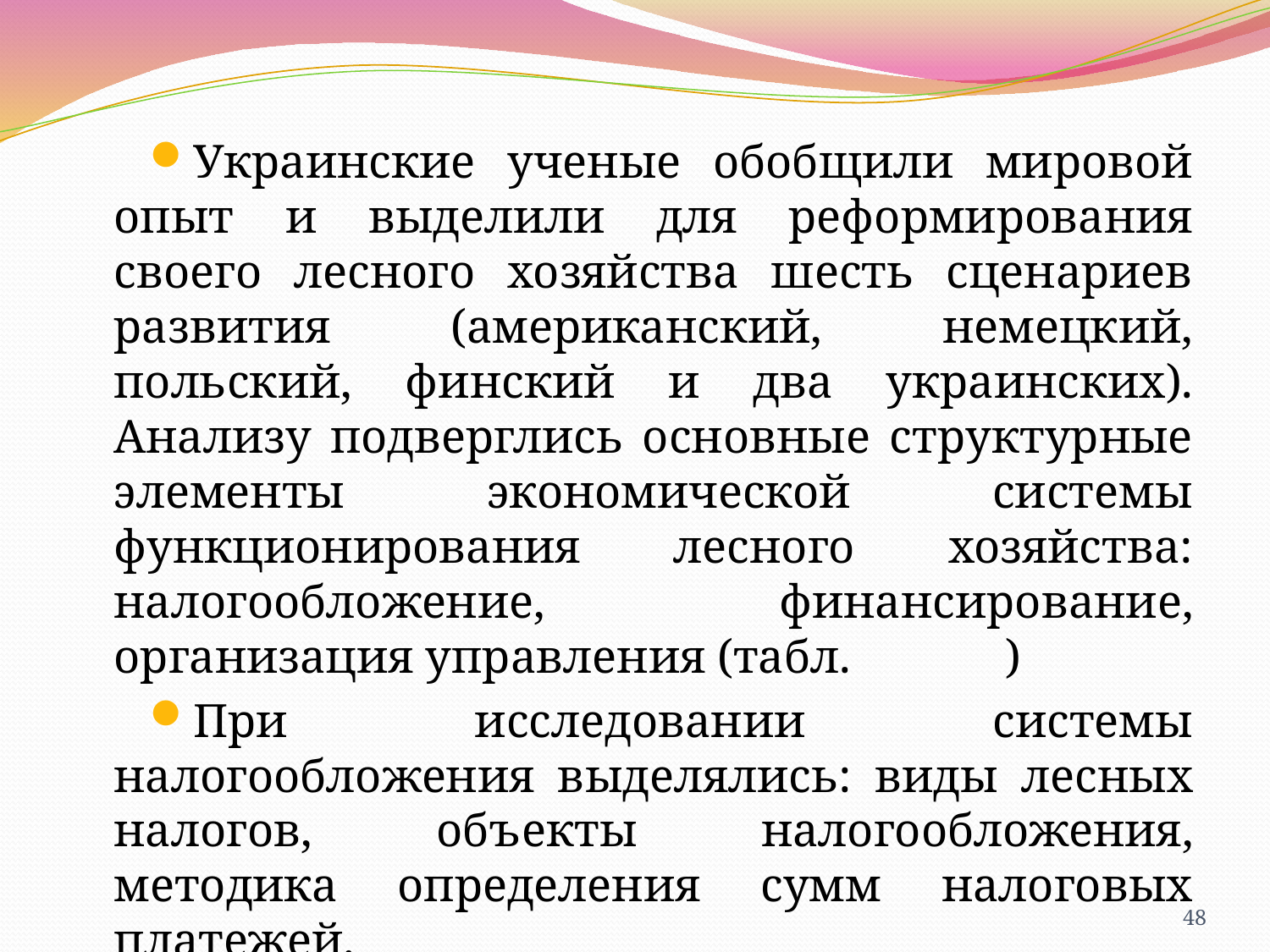

Украинские ученые обобщили мировой опыт и выделили для реформирования своего лесного хозяйства шесть сценариев развития (американский, немецкий, польский, финский и два украинских). Анализу подверглись основные структурные элементы экономической системы функционирования лесного хозяйства: налогообложение, финансирование, организация управления (табл.             )
При исследовании системы налогообложения выделялись: виды лесных налогов, объекты налогообложения, методика определения сумм налоговых платежей.
48